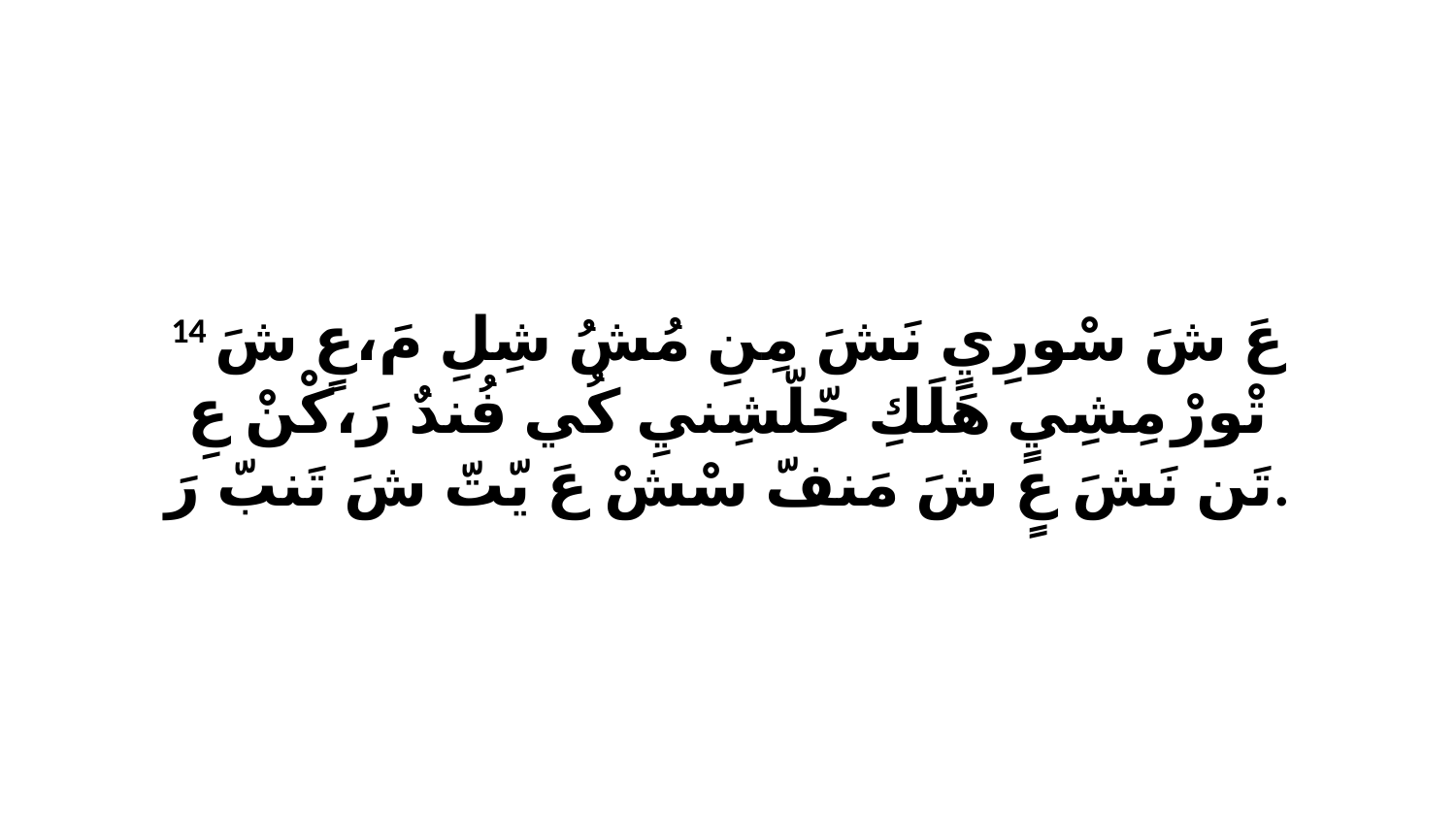

14 عَ شَ سْورِيٍ نَشَ مِنِ مُشُ شِلِ مَ،عٍ شَ تْورْ مِشِيٍ هَلَكِ حّلّشِنيِ كُي فُندٌ رَ،كْنْ عِ تَن نَشَ عٍ شَ مَنفّ سْشْ عَ يّتّ شَ تَنبّ رَ.